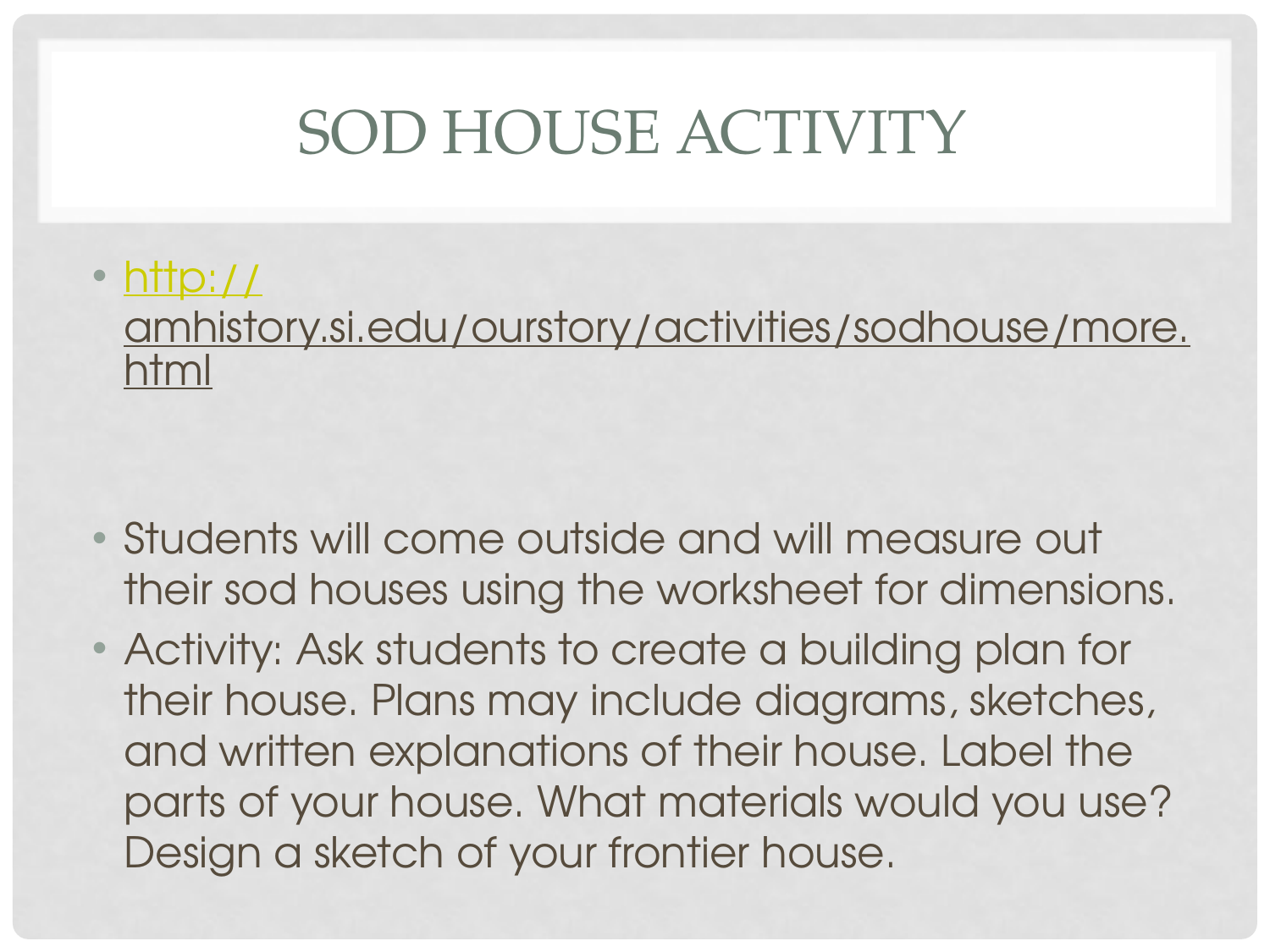

# Sod House Activity
http://amhistory.si.edu/ourstory/activities/sodhouse/more.html

Students will come outside and will measure out their sod houses using the worksheet for dimensions.
Activity: Ask students to create a building plan for their house. Plans may include diagrams, sketches, and written explanations of their house. Label the parts of your house. What materials would you use? Design a sketch of your frontier house.